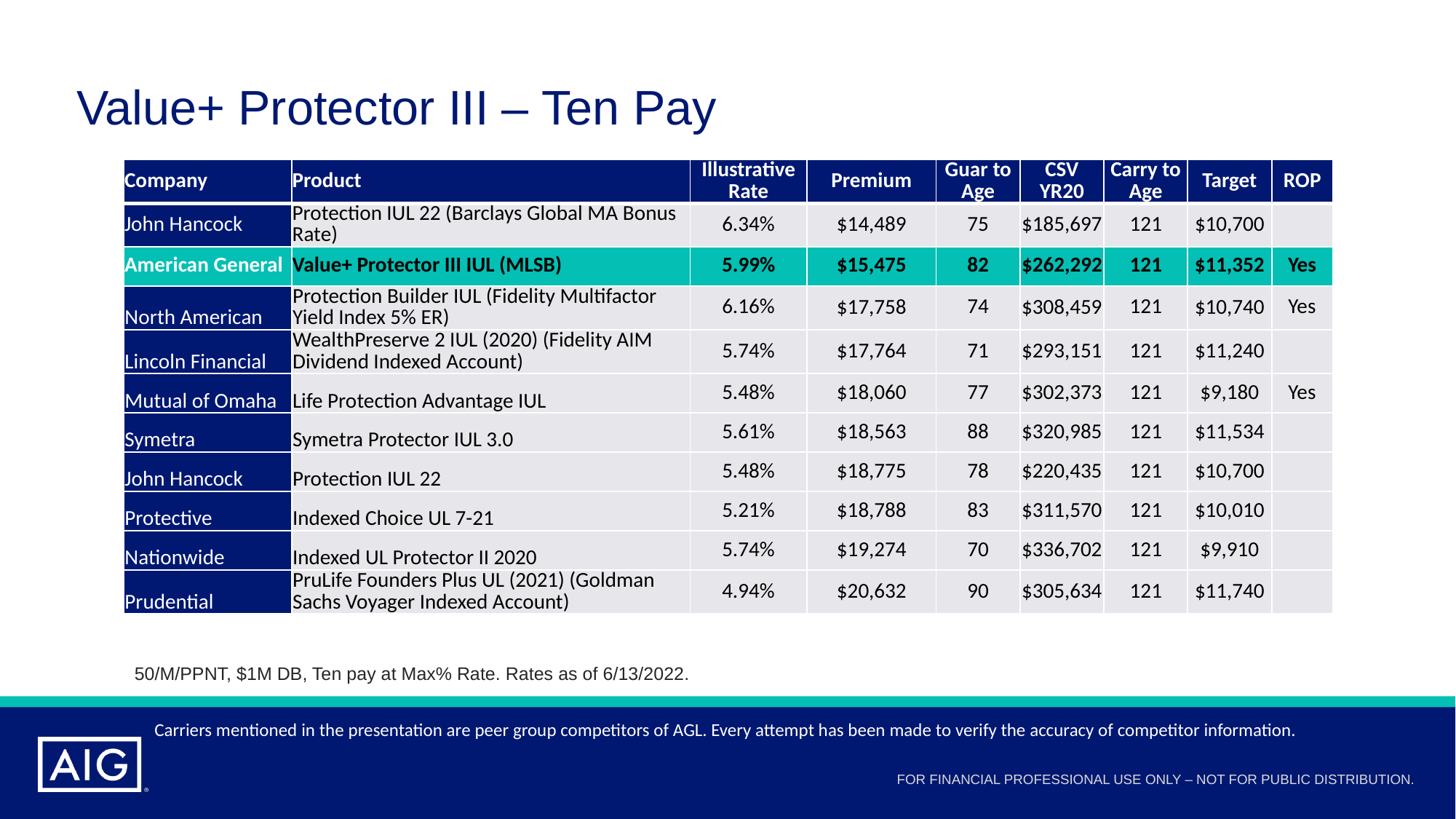

# Value+ Protector III – Ten Pay
| Company | Product | Illustrative Rate | Premium | Guar to Age | CSV YR20 | Carry to Age | Target | ROP |
| --- | --- | --- | --- | --- | --- | --- | --- | --- |
| John Hancock | Protection IUL 22 (Barclays Global MA Bonus Rate) | 6.34% | $14,489 | 75 | $185,697 | 121 | $10,700 |  |
| American General | Value+ Protector III IUL (MLSB) | 5.99% | $15,475 | 82 | $262,292 | 121 | $11,352 | Yes |
| North American | Protection Builder IUL (Fidelity Multifactor Yield Index 5% ER) | 6.16% | $17,758 | 74 | $308,459 | 121 | $10,740 | Yes |
| Lincoln Financial | WealthPreserve 2 IUL (2020) (Fidelity AIM Dividend Indexed Account) | 5.74% | $17,764 | 71 | $293,151 | 121 | $11,240 |  |
| Mutual of Omaha | Life Protection Advantage IUL | 5.48% | $18,060 | 77 | $302,373 | 121 | $9,180 | Yes |
| Symetra | Symetra Protector IUL 3.0 | 5.61% | $18,563 | 88 | $320,985 | 121 | $11,534 |  |
| John Hancock | Protection IUL 22 | 5.48% | $18,775 | 78 | $220,435 | 121 | $10,700 |  |
| Protective | Indexed Choice UL 7-21 | 5.21% | $18,788 | 83 | $311,570 | 121 | $10,010 |  |
| Nationwide | Indexed UL Protector II 2020 | 5.74% | $19,274 | 70 | $336,702 | 121 | $9,910 |  |
| Prudential | PruLife Founders Plus UL (2021) (Goldman Sachs Voyager Indexed Account) | 4.94% | $20,632 | 90 | $305,634 | 121 | $11,740 |  |
50/M/PPNT, $1M DB, Ten pay at Max% Rate. Rates as of 6/13/2022.
Carriers mentioned in the presentation are peer group competitors of AGL. Every attempt has been made to verify the accuracy of competitor information.